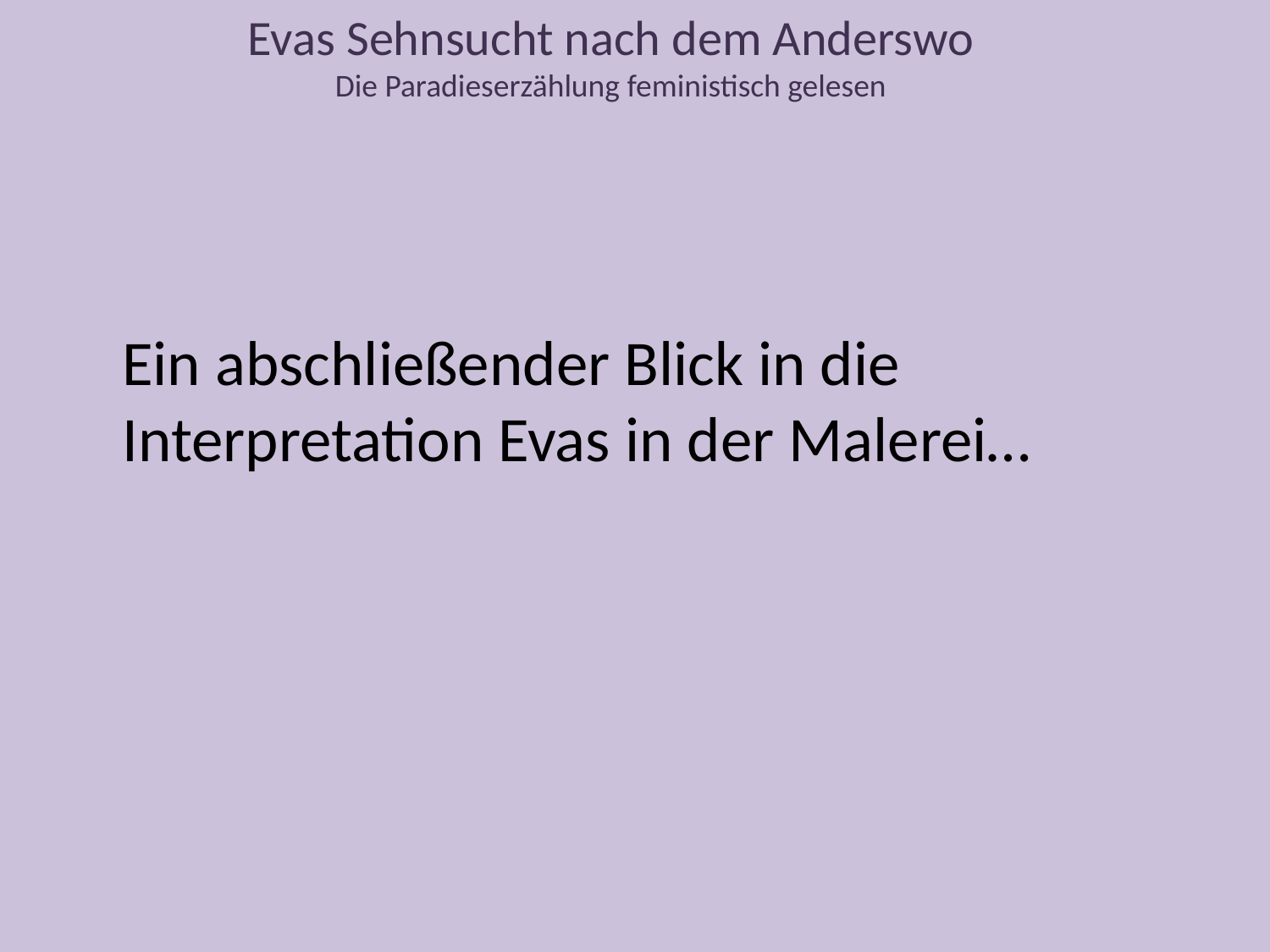

Evas Sehnsucht nach dem Anderswo
Die Paradieserzählung feministisch gelesen
Ein abschließender Blick in die Interpretation Evas in der Malerei…